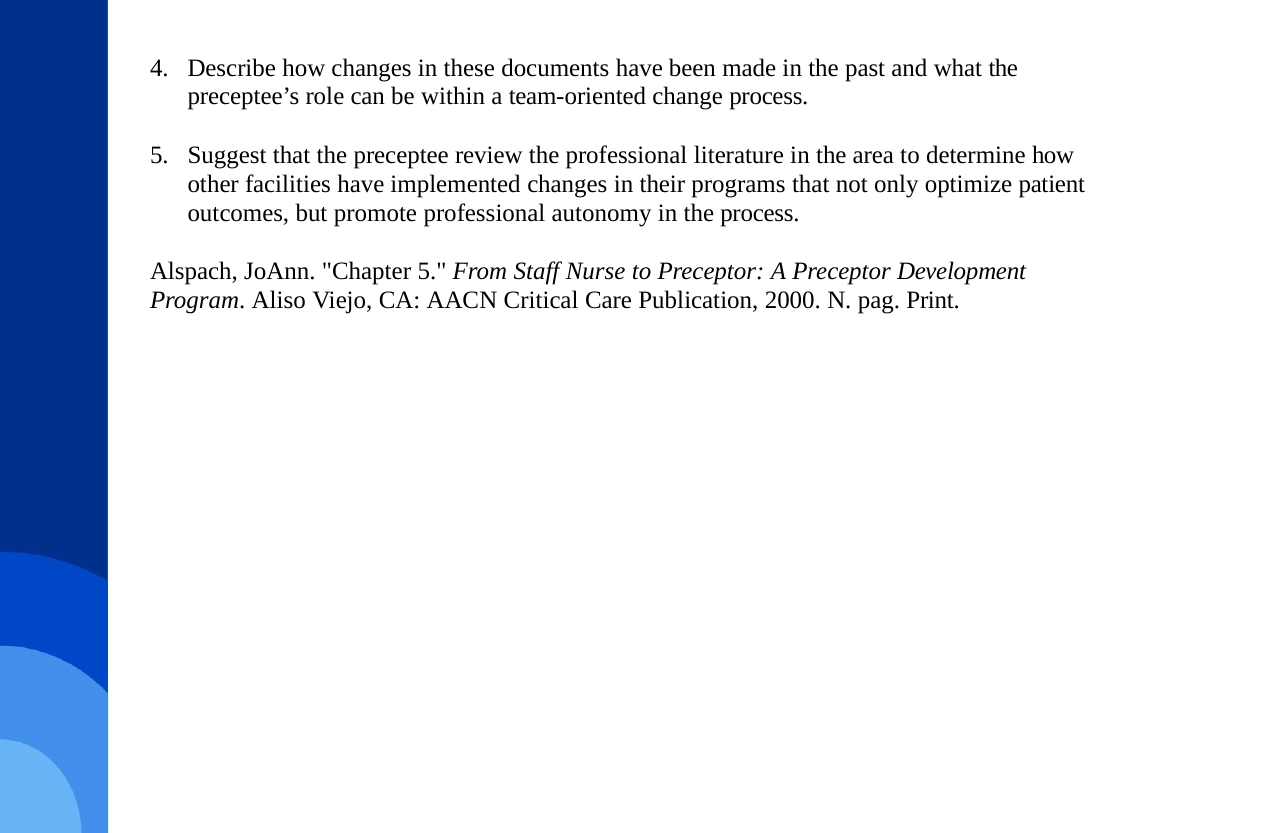

Describe how changes in these documents have been made in the past and what the preceptee’s role can be within a team-oriented change process.

Suggest that the preceptee review the professional literature in the area to determine how other facilities have implemented changes in their programs that not only optimize patient outcomes, but promote professional autonomy in the process.

Alspach, JoAnn. "Chapter 5." From Staff Nurse to Preceptor: A Preceptor Development Program. Aliso Viejo, CA: AACN Critical Care Publication, 2000. N. pag. Print.